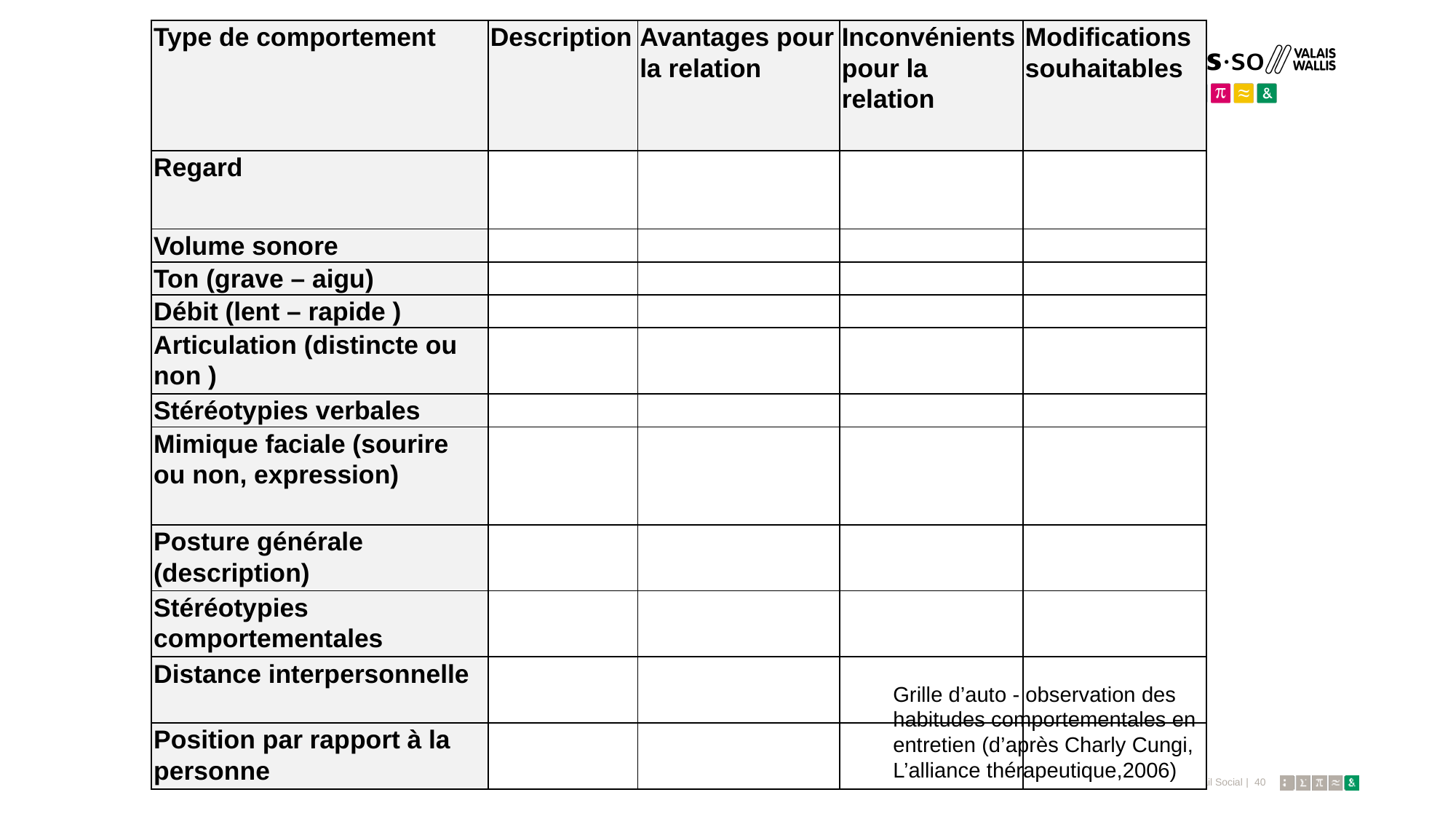

| Type de comportement | Description | Avantages pour la relation | Inconvénients pour la relation | Modifications souhaitables |
| --- | --- | --- | --- | --- |
| Regard |  |  |  |  |
| Volume sonore |  |  |  |  |
| Ton (grave – aigu) |  |  |  |  |
| Débit (lent – rapide ) |  |  |  |  |
| Articulation (distincte ou non ) |  |  |  |  |
| Stéréotypies verbales |  |  |  |  |
| Mimique faciale (sourire ou non, expression) |  |  |  |  |
| Posture générale (description) |  |  |  |  |
| Stéréotypies comportementales |  |  |  |  |
| Distance interpersonnelle |  |  |  |  |
| Position par rapport à la personne |  |  |  |  |
Grille d’auto - observation des habitudes comportementales en entretien (d’après Charly Cungi, L’alliance thérapeutique,2006)